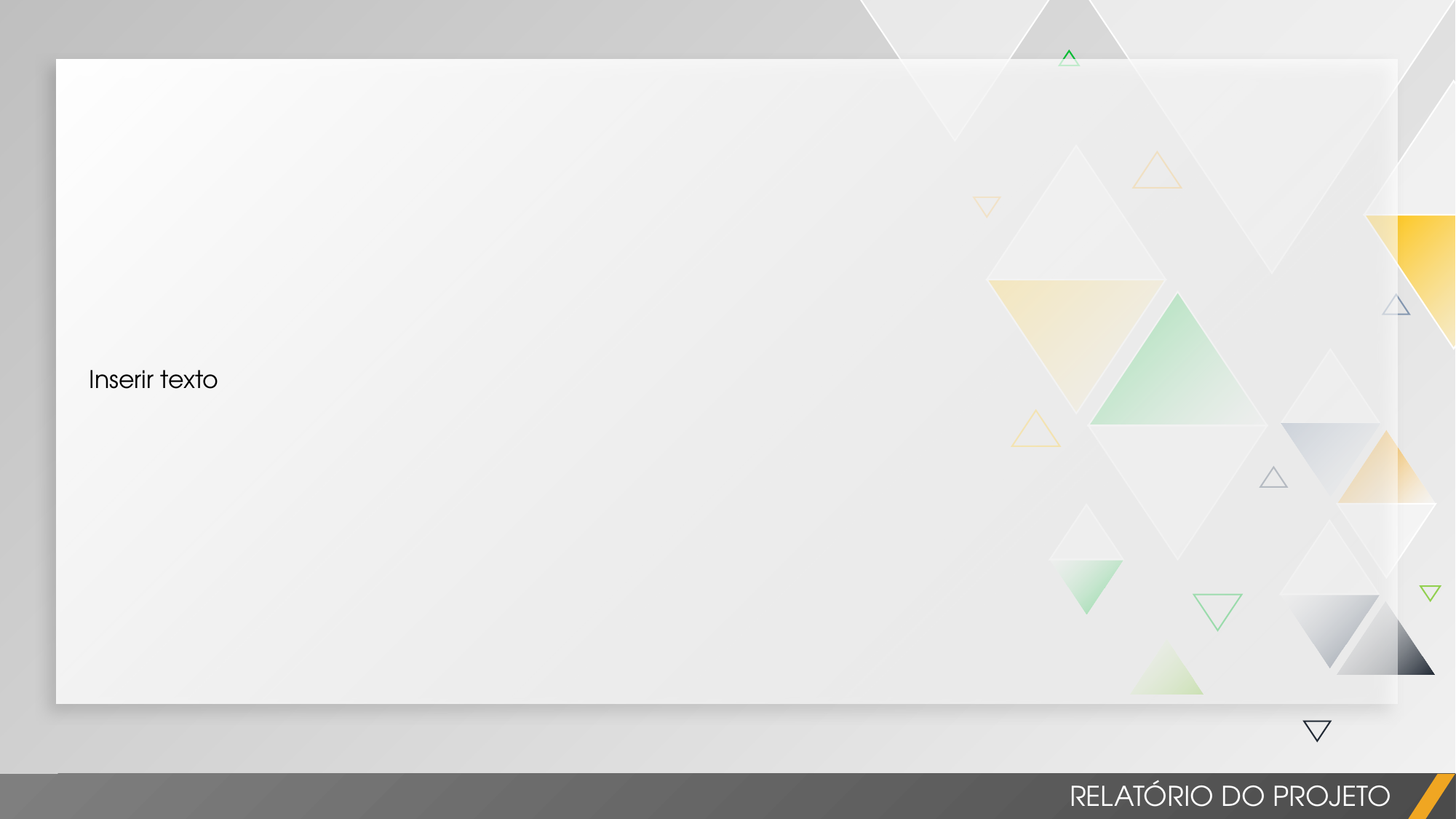

| Inserir texto |
| --- |
RELATÓRIO DO PROJETO
RELATÓRIO DO PROJETO